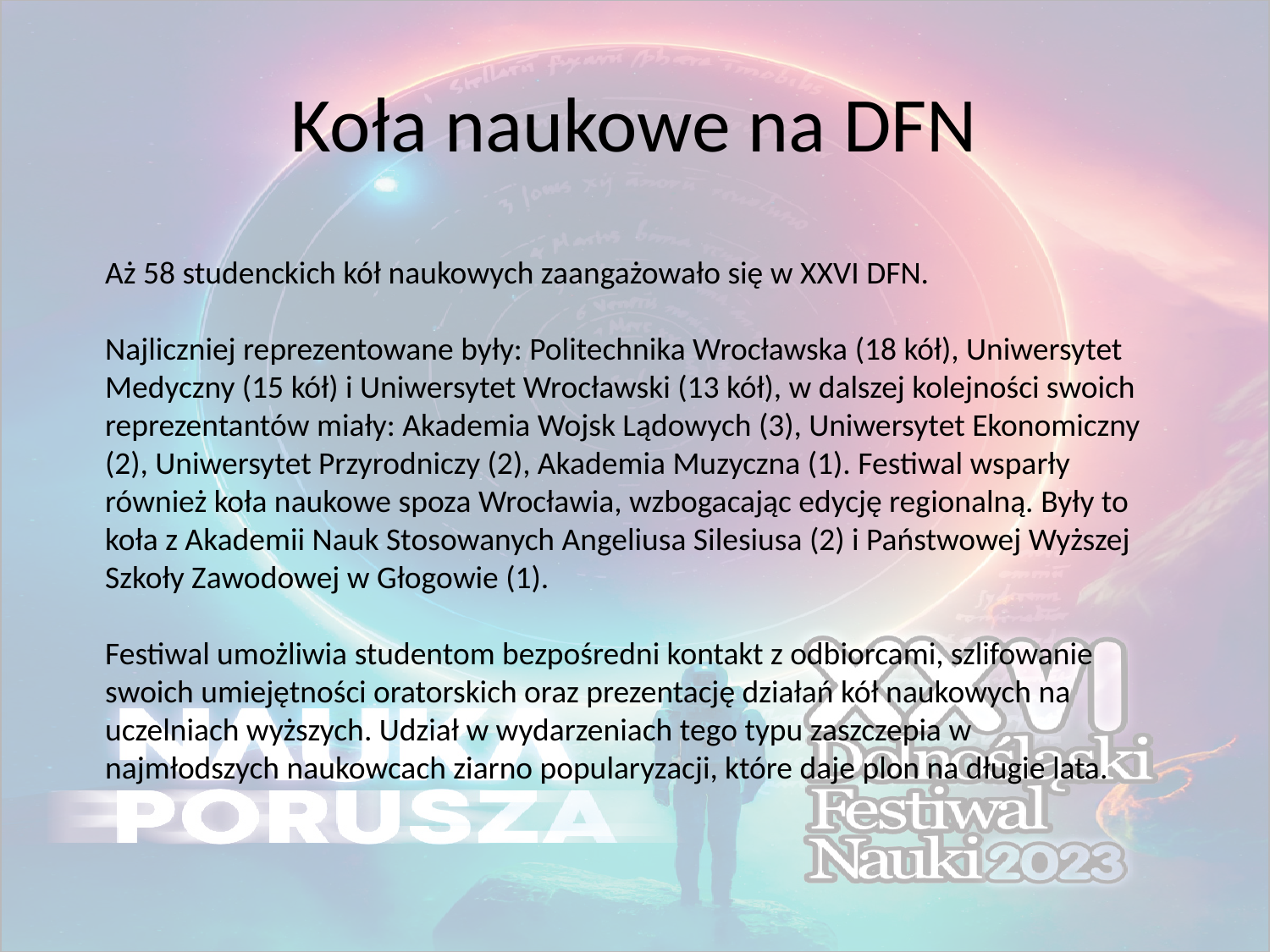

# Koła naukowe na DFN
	Aż 58 studenckich kół naukowych zaangażowało się w XXVI DFN.

	Najliczniej reprezentowane były: Politechnika Wrocławska (18 kół), Uniwersytet Medyczny (15 kół) i Uniwersytet Wrocławski (13 kół), w dalszej kolejności swoich reprezentantów miały: Akademia Wojsk Lądowych (3), Uniwersytet Ekonomiczny (2), Uniwersytet Przyrodniczy (2), Akademia Muzyczna (1). Festiwal wsparły również koła naukowe spoza Wrocławia, wzbogacając edycję regionalną. Były to koła z Akademii Nauk Stosowanych Angeliusa Silesiusa (2) i Państwowej Wyższej Szkoły Zawodowej w Głogowie (1).

	Festiwal umożliwia studentom bezpośredni kontakt z odbiorcami, szlifowanie swoich umiejętności oratorskich oraz prezentację działań kół naukowych na uczelniach wyższych. Udział w wydarzeniach tego typu zaszczepia w najmłodszych naukowcach ziarno popularyzacji, które daje plon na długie lata.